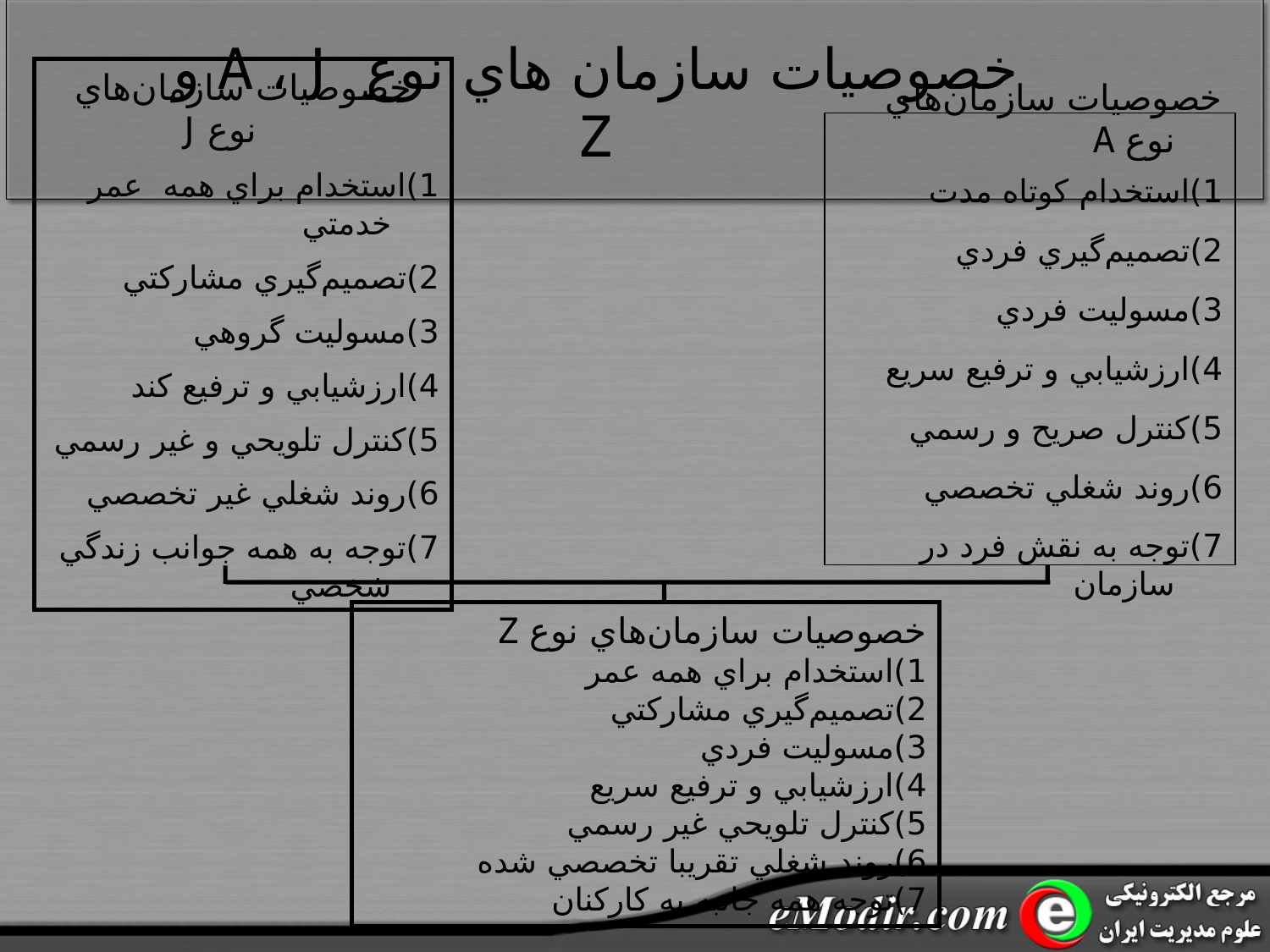

خصوصيات سازمان هاي نوع  A ، J و Z
خصوصيات سازمان‌هاي نوع J
1)استخدام براي همه  عمر خدمتي
2)تصميم‌گيري مشارکتي
3)مسوليت گروهي
4)ارزشيابي و ترفيع کند
5)کنترل تلويحي و غير رسمي
6)روند شغلي غير تخصصي
7)توجه به همه جوانب زندگي شخصي
خصوصيات سازمان‌هاي نوع A

1)استخدام کوتاه مدت

2)تصميم‌گيري فردي

3)مسوليت فردي

4)ارزشيابي و ترفيع سريع

5)کنترل صريح و رسمي

6)روند شغلي تخصصي

7)توجه به نقش فرد در سازمان

خصوصيات سازمان‌هاي نوع Z
1)استخدام براي همه عمر
2)تصميم‌گيري مشارکتي
3)مسوليت فردي
4)ارزشيابي و ترفيع سريع
5)کنترل تلويحي غير رسمي
6)روند شغلي تقريبا تخصصي شده
7)توجه همه جانبه به کارکنان